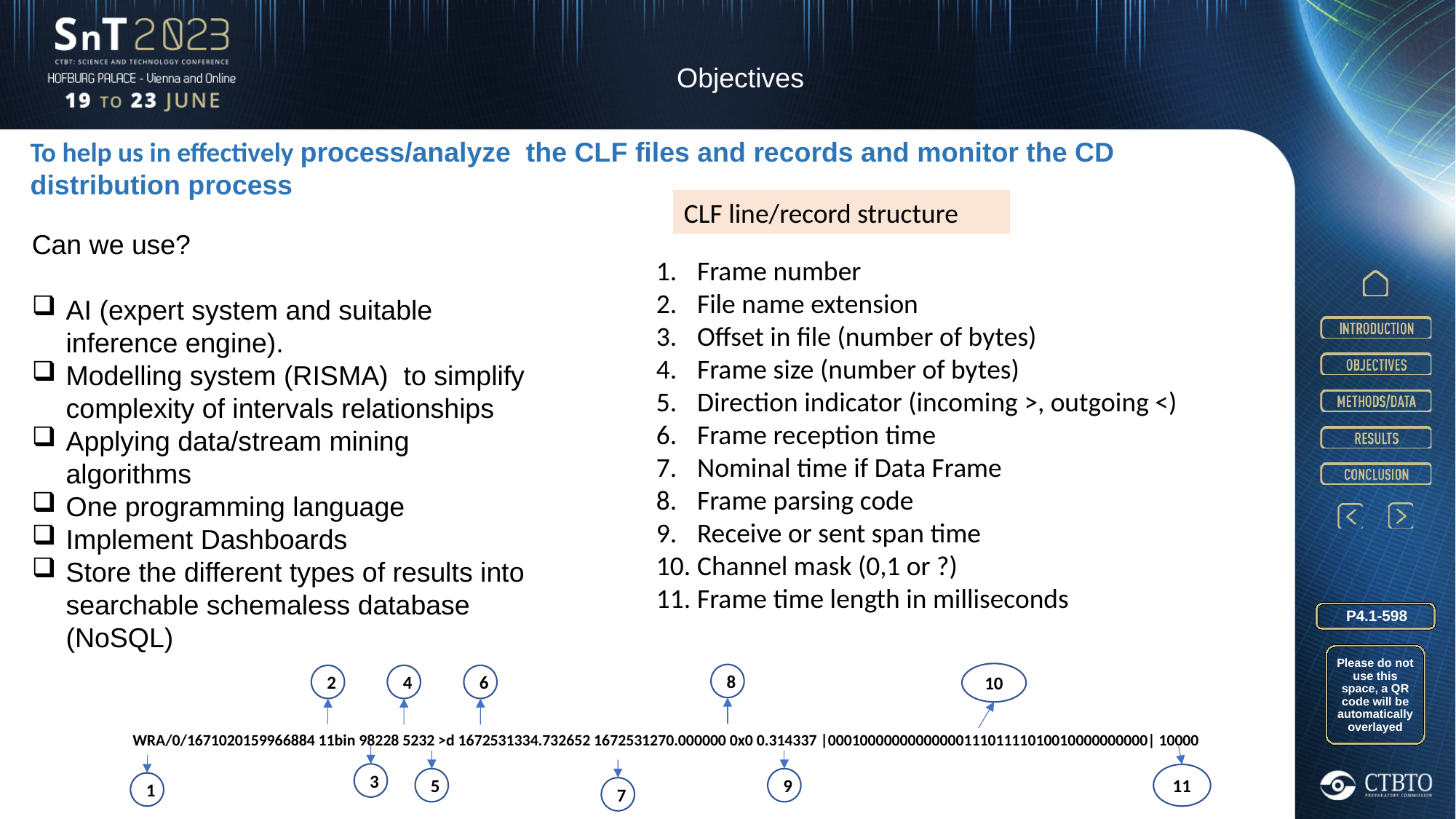

Objectives
To help us in effectively process/analyze  the CLF files and records and monitor the CD distribution process

Can we use?

AI (expert system and suitable inference engine).
Modelling system (RISMA)  to simplify complexity of intervals relationships
Applying data/stream mining algorithms
One programming language
Implement Dashboards
Store the different types of results into searchable schemaless database (NoSQL)
CLF line/record structure
Frame number
File name extension
Offset in file (number of bytes)
Frame size (number of bytes)
Direction indicator (incoming >, outgoing <)
Frame reception time
Nominal time if Data Frame
Frame parsing code
Receive or sent span time
Channel mask (0,1 or ?)
Frame time length in milliseconds
P4.1-598
Please do not use this space, a QR code will be automatically overlayed
10
8
2
4
6
WRA/0/1671020159966884 11bin 98228 5232 >d 1672531334.732652 1672531270.000000 0x0 0.314337 |0001000000000000011101111010010000000000| 10000
3
11
5
9
1
7